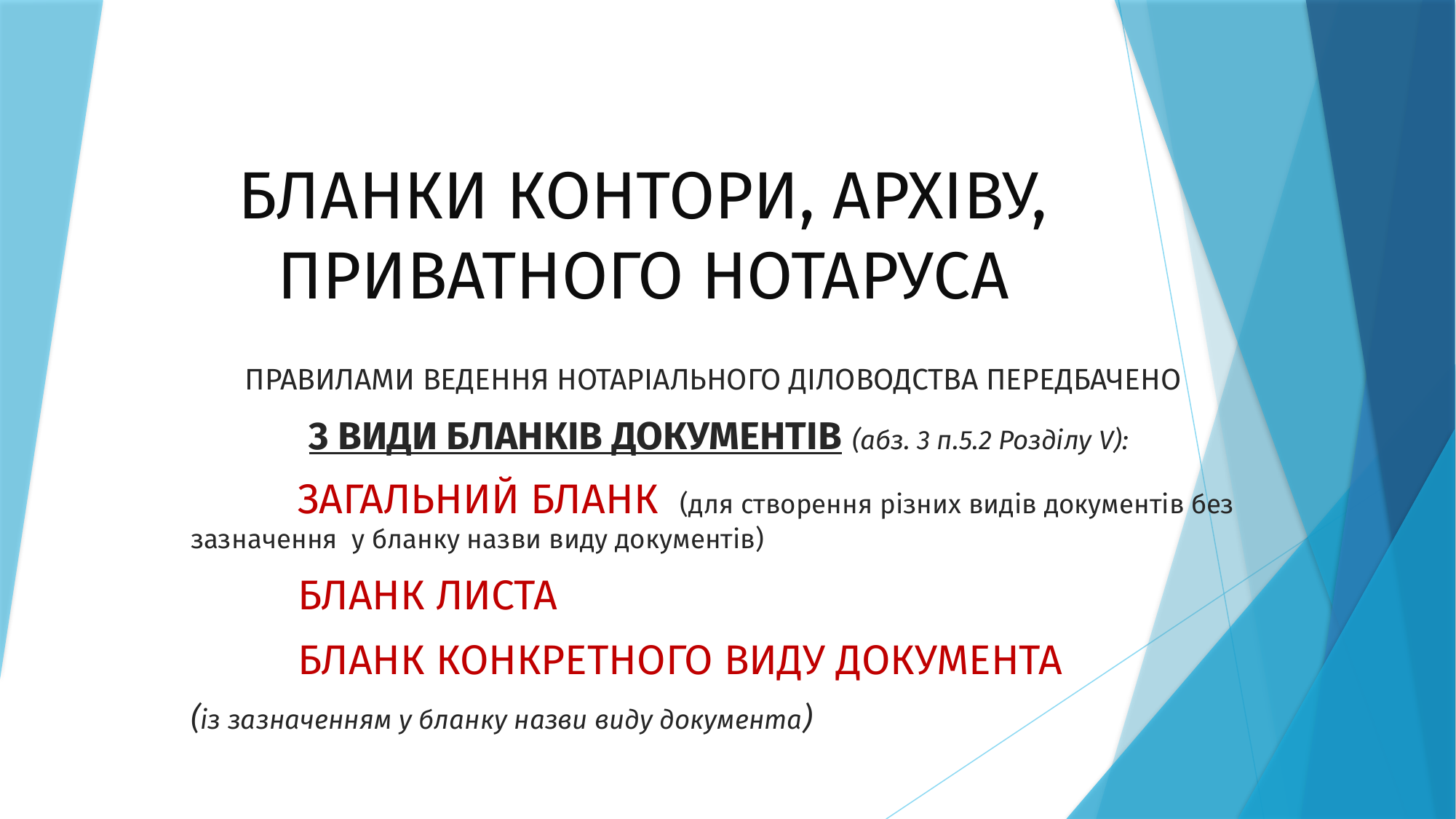

# БЛАНКИ КОНТОРИ, АРХІВУ, ПРИВАТНОГО НОТАРУСА
ПРАВИЛАМИ ВЕДЕННЯ НОТАРІАЛЬНОГО ДІЛОВОДСТВА ПЕРЕДБАЧЕНО
 3 ВИДИ БЛАНКІВ ДОКУМЕНТІВ (абз. 3 п.5.2 Розділу V):
	ЗАГАЛЬНИЙ БЛАНК  (для створення різних видів документів без зазначення  у бланку назви виду документів)
	БЛАНК ЛИСТА
	БЛАНК КОНКРЕТНОГО ВИДУ ДОКУМЕНТА
(із зазначенням у бланку назви виду документа)